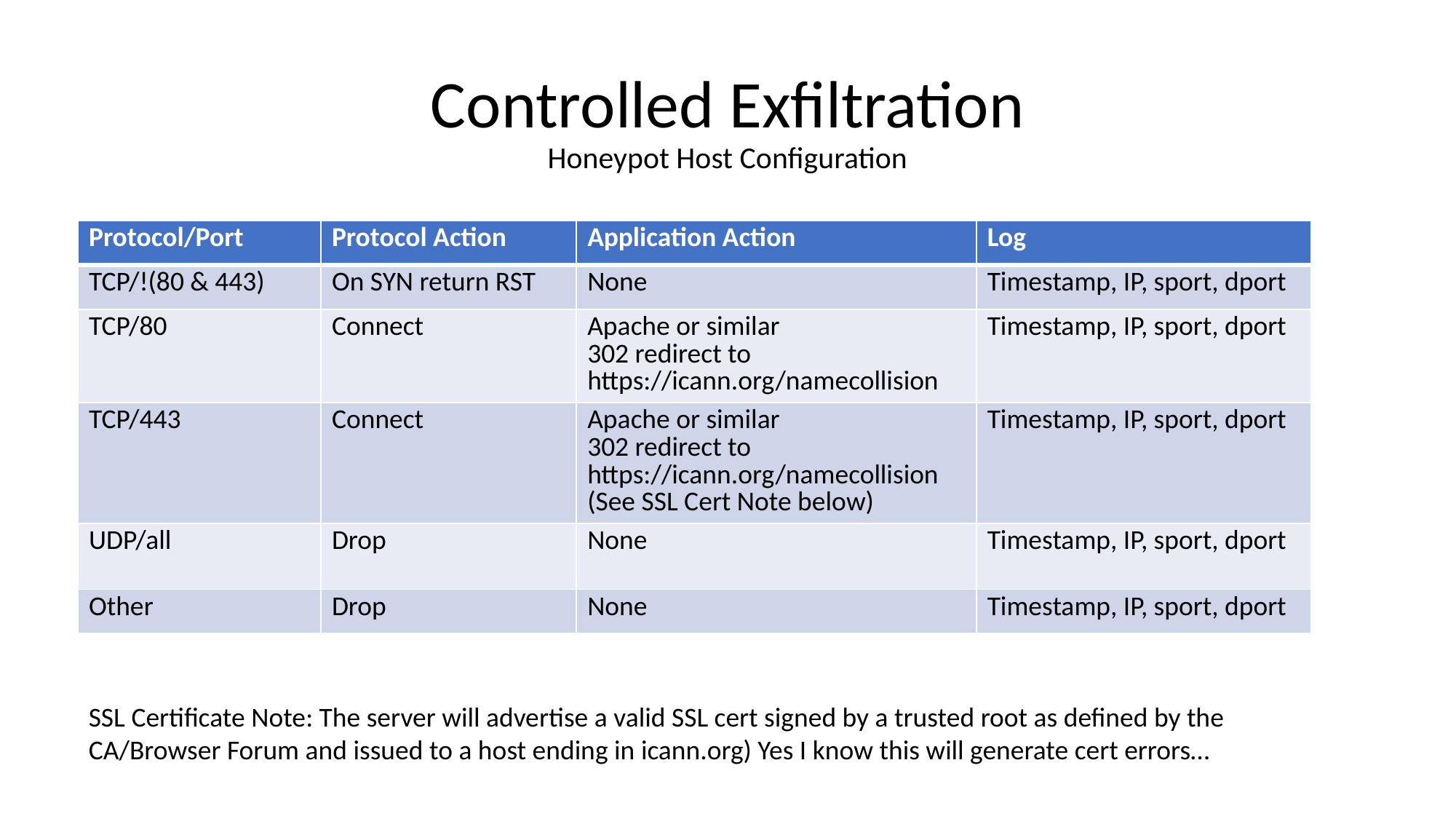

# Controlled Exfiltration Honeypot Host Configuration
| Protocol/Port | Protocol Action | Application Action | Log |
| --- | --- | --- | --- |
| TCP/!(80 & 443) | On SYN return RST | None | Timestamp, IP, sport, dport |
| TCP/80 | Connect | Apache or similar 302 redirect to https://icann.org/namecollision | Timestamp, IP, sport, dport |
| TCP/443 | Connect | Apache or similar 302 redirect to https://icann.org/namecollision (See SSL Cert Note below) | Timestamp, IP, sport, dport |
| UDP/all | Drop | None | Timestamp, IP, sport, dport |
| Other | Drop | None | Timestamp, IP, sport, dport |
SSL Certificate Note: The server will advertise a valid SSL cert signed by a trusted root as defined by the CA/Browser Forum and issued to a host ending in icann.org) Yes I know this will generate cert errors…